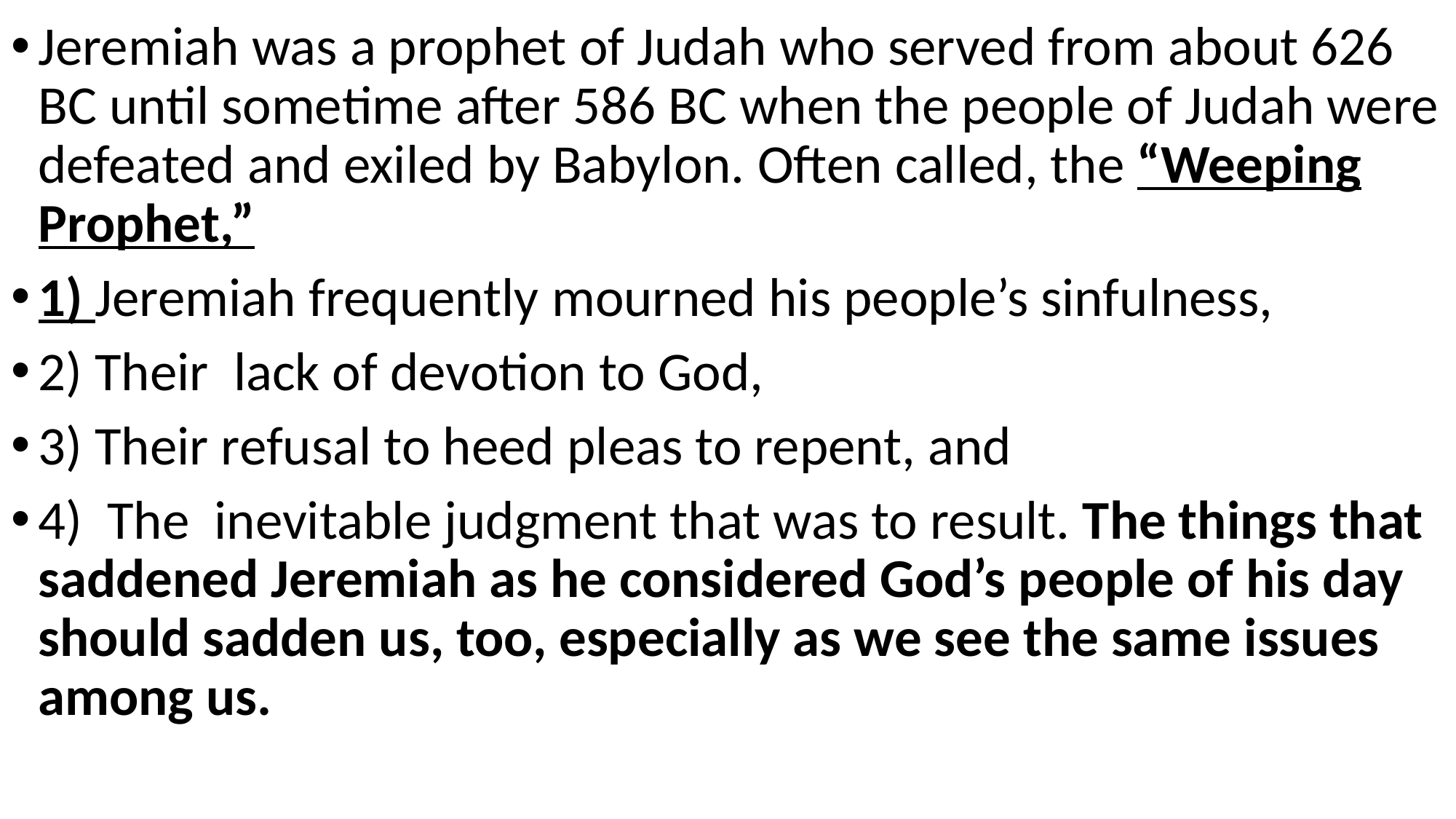

Jeremiah was a prophet of Judah who served from about 626 BC until sometime after 586 BC when the people of Judah were defeated and exiled by Babylon. Often called, the “Weeping Prophet,”
1) Jeremiah frequently mourned his people’s sinfulness,
2) Their  lack of devotion to God,
3) Their refusal to heed pleas to repent, and
4)  The  inevitable judgment that was to result. The things that saddened Jeremiah as he considered God’s people of his day should sadden us, too, especially as we see the same issues among us.